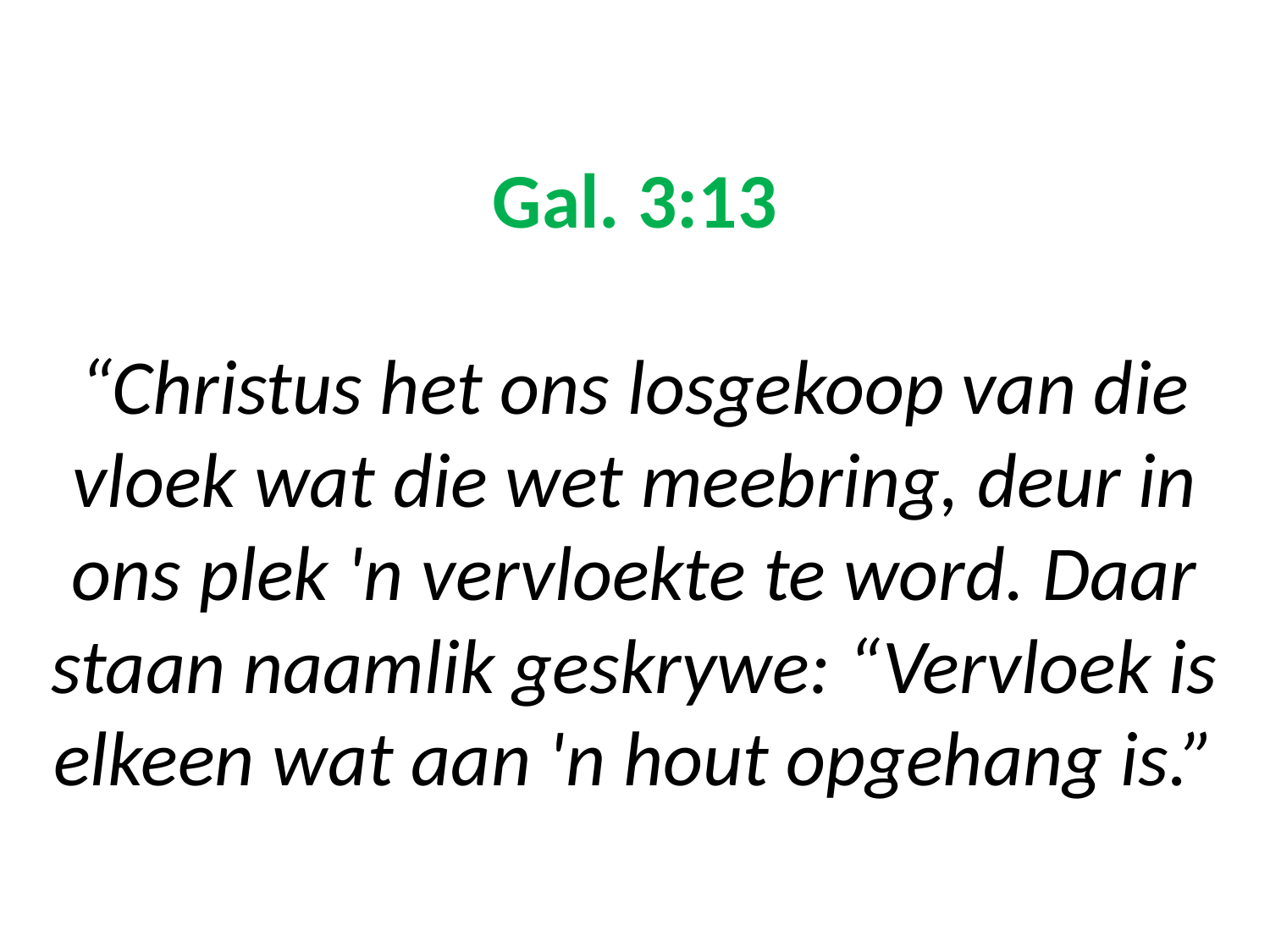

# Gal. 3:13 “Christus het ons losgekoop van die vloek wat die wet meebring, deur in ons plek 'n vervloekte te word. Daar staan naamlik geskrywe: “Vervloek is elkeen wat aan 'n hout opgehang is.”